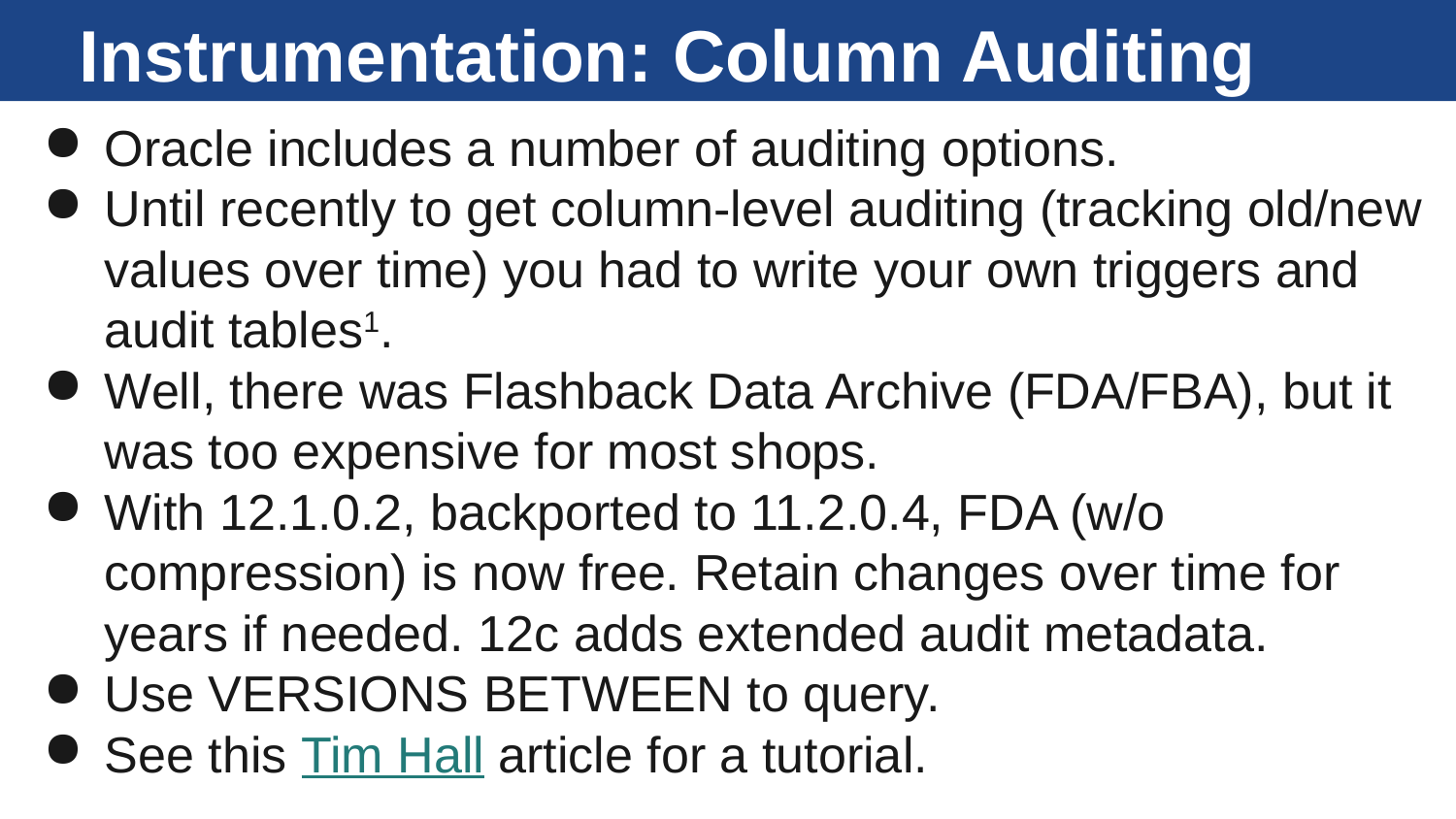

# Instrumentation: Column Auditing
Oracle includes a number of auditing options.
Until recently to get column-level auditing (tracking old/new values over time) you had to write your own triggers and audit tables1.
Well, there was Flashback Data Archive (FDA/FBA), but it was too expensive for most shops.
With 12.1.0.2, backported to 11.2.0.4, FDA (w/o compression) is now free. Retain changes over time for years if needed. 12c adds extended audit metadata.
Use VERSIONS BETWEEN to query.
See this Tim Hall article for a tutorial.